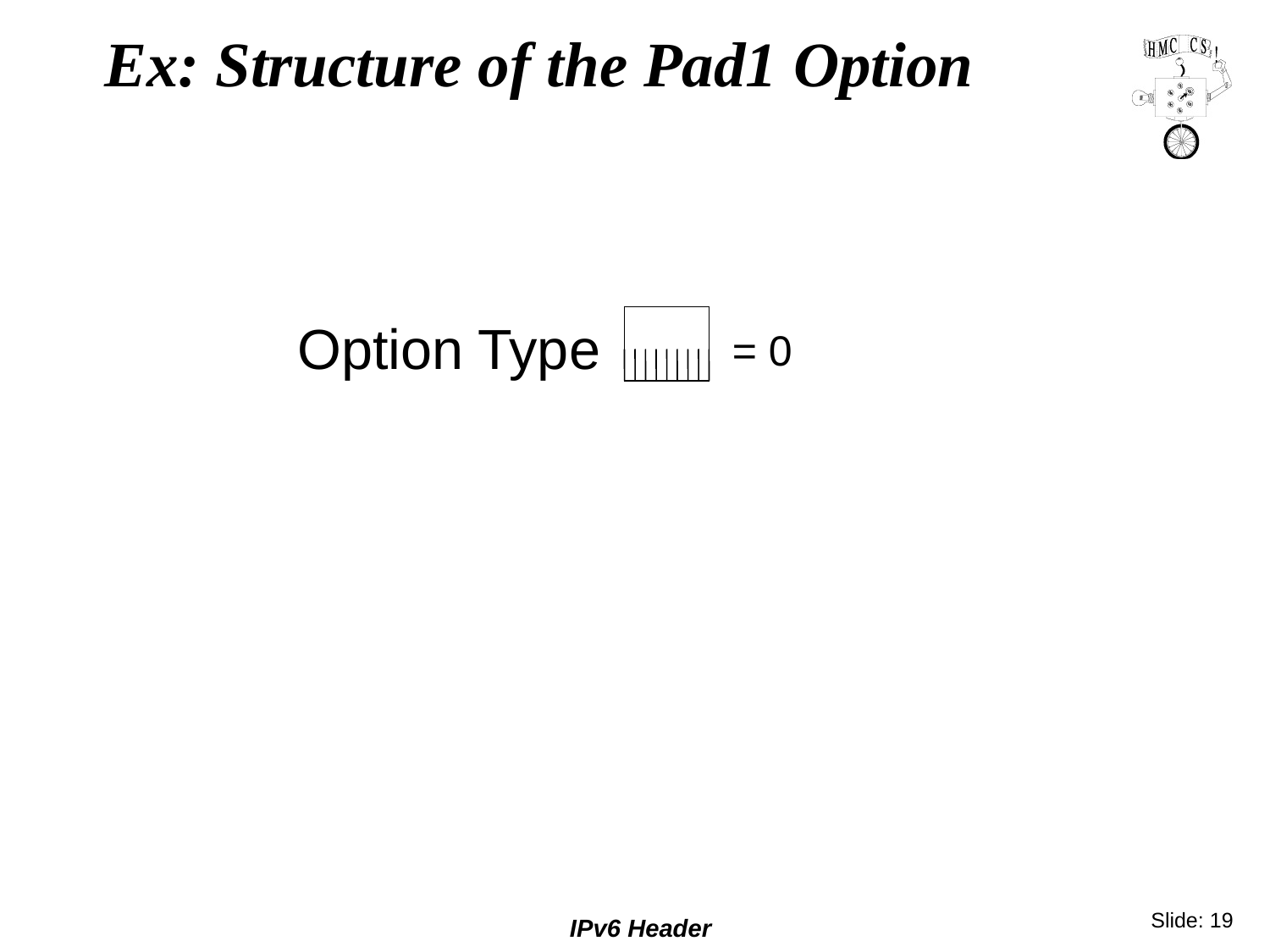

# Ex: Structure of the Pad1 Option
Option Type

= 0